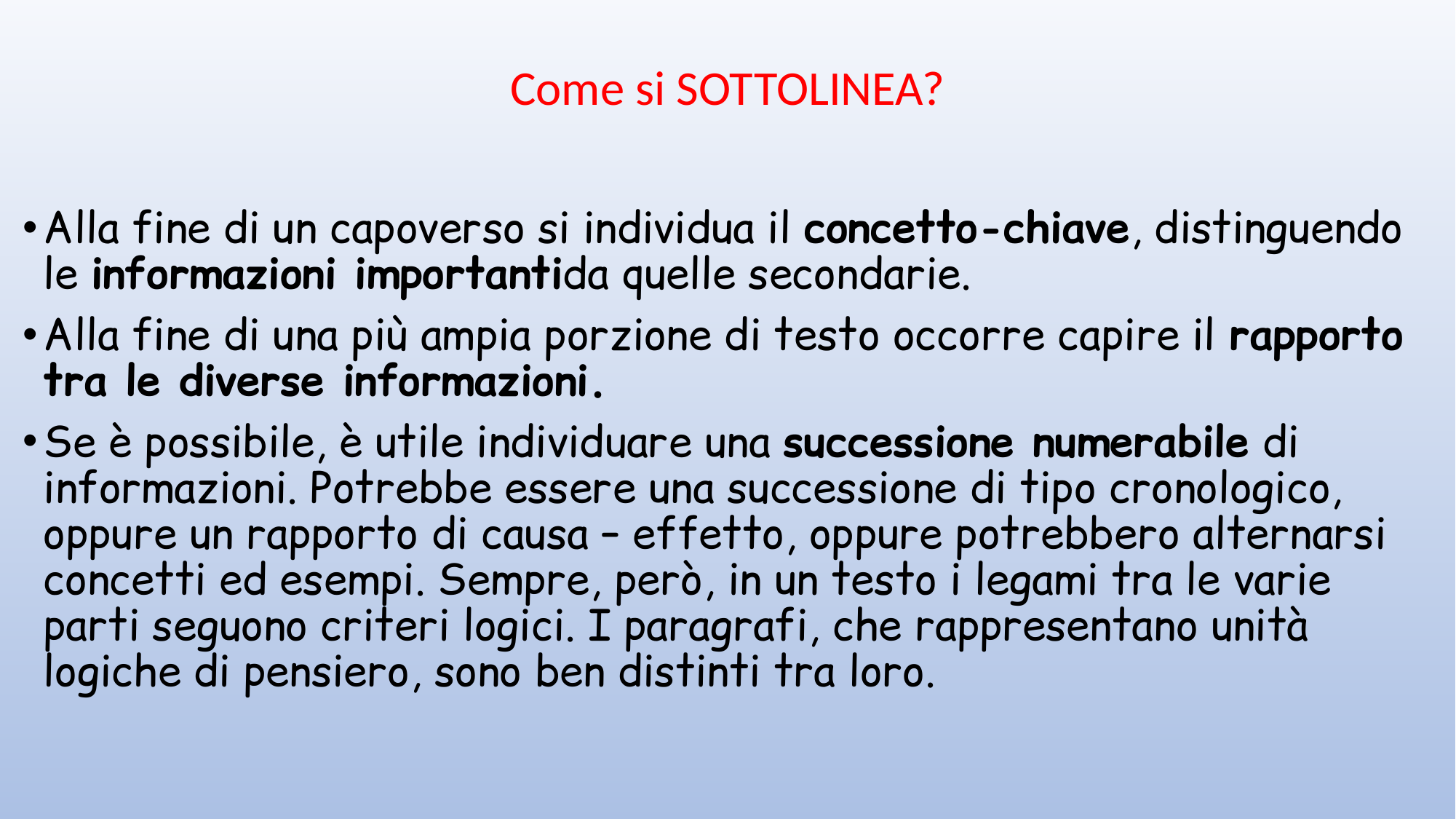

# Come si SOTTOLINEA?

Alla fine di un capoverso si individua il concetto-chiave, distinguendo le informazioni importantida quelle secondarie.
Alla fine di una più ampia porzione di testo occorre capire il rapporto tra le diverse informazioni.
Se è possibile, è utile individuare una successione numerabile di informazioni. Potrebbe essere una successione di tipo cronologico, oppure un rapporto di causa – effetto, oppure potrebbero alternarsi concetti ed esempi. Sempre, però, in un testo i legami tra le varie parti seguono criteri logici. I paragrafi, che rappresentano unità logiche di pensiero, sono ben distinti tra loro.